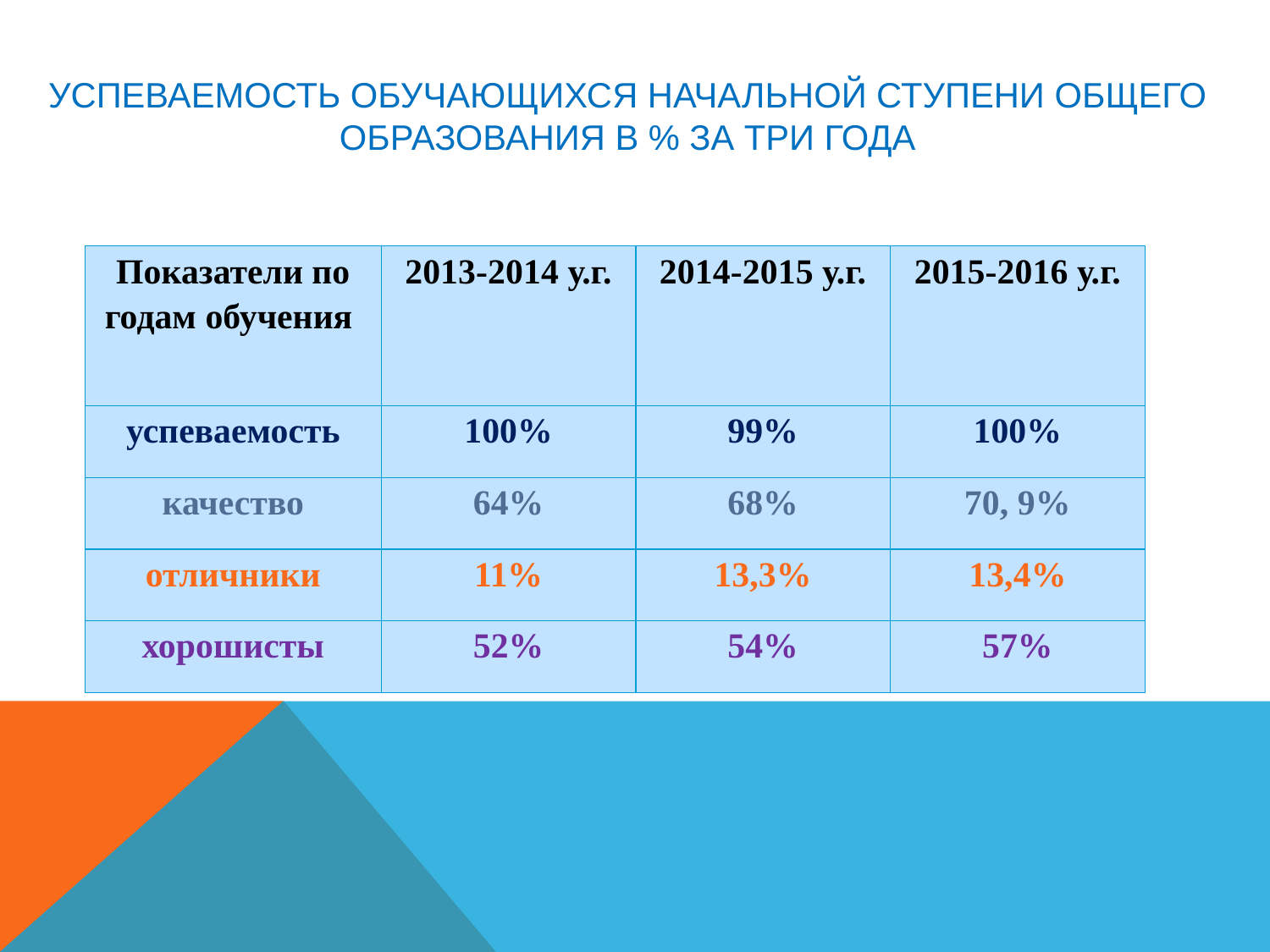

Успеваемость обучающихся начальной ступени общего
образования в % за три года
| Показатели по годам обучения | 2013-2014 у.г. | 2014-2015 у.г. | 2015-2016 у.г. |
| --- | --- | --- | --- |
| успеваемость | 100% | 99% | 100% |
| качество | 64% | 68% | 70, 9% |
| отличники | 11% | 13,3% | 13,4% |
| хорошисты | 52% | 54% | 57% |